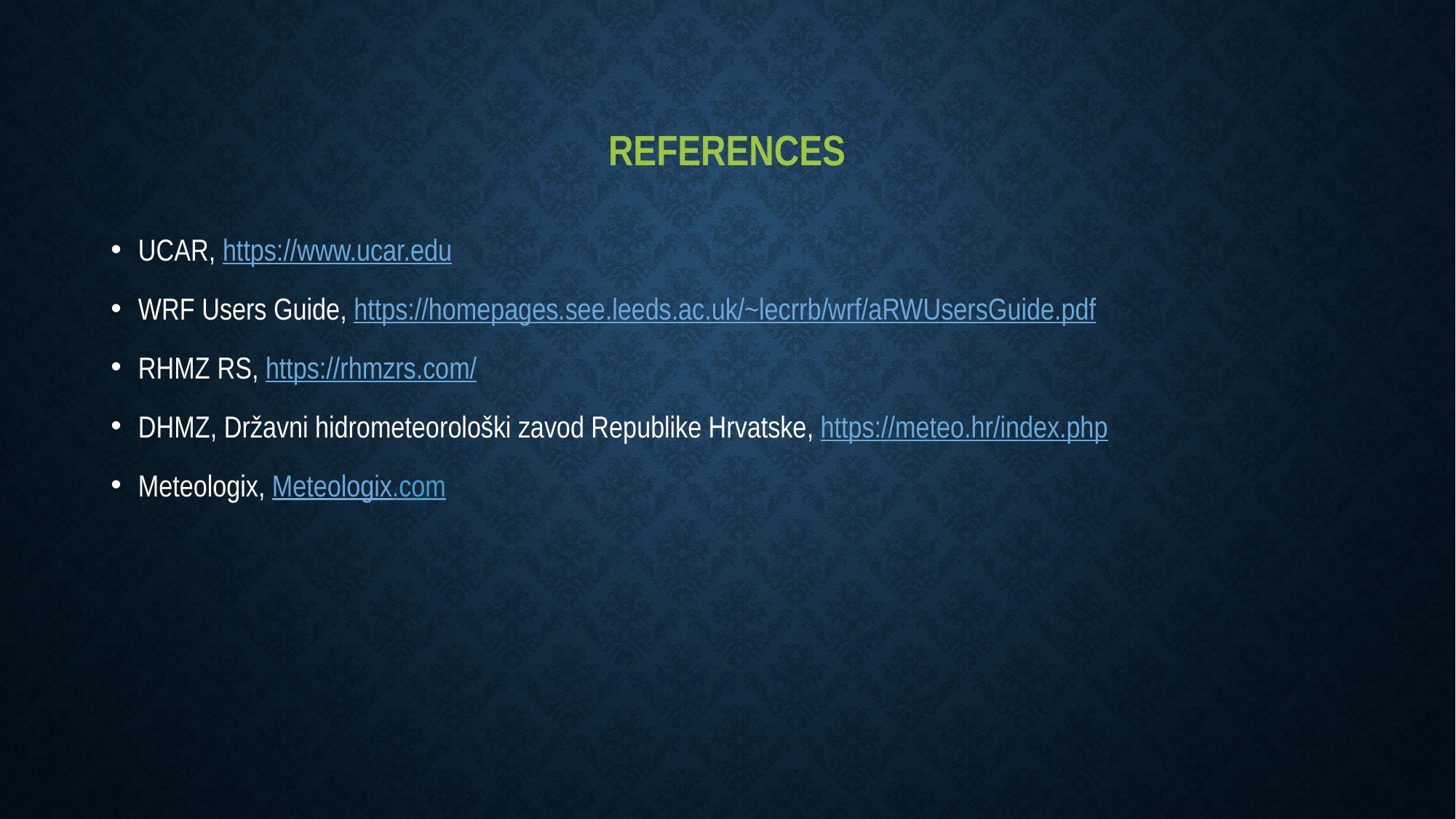

# References
UCAR, https://www.ucar.edu
WRF Users Guide, https://homepages.see.leeds.ac.uk/~lecrrb/wrf/aRWUsersGuide.pdf
RHMZ RS, https://rhmzrs.com/
DHMZ, Državni hidrometeorološki zavod Republike Hrvatske, https://meteo.hr/index.php
Meteologix, Meteologix.com